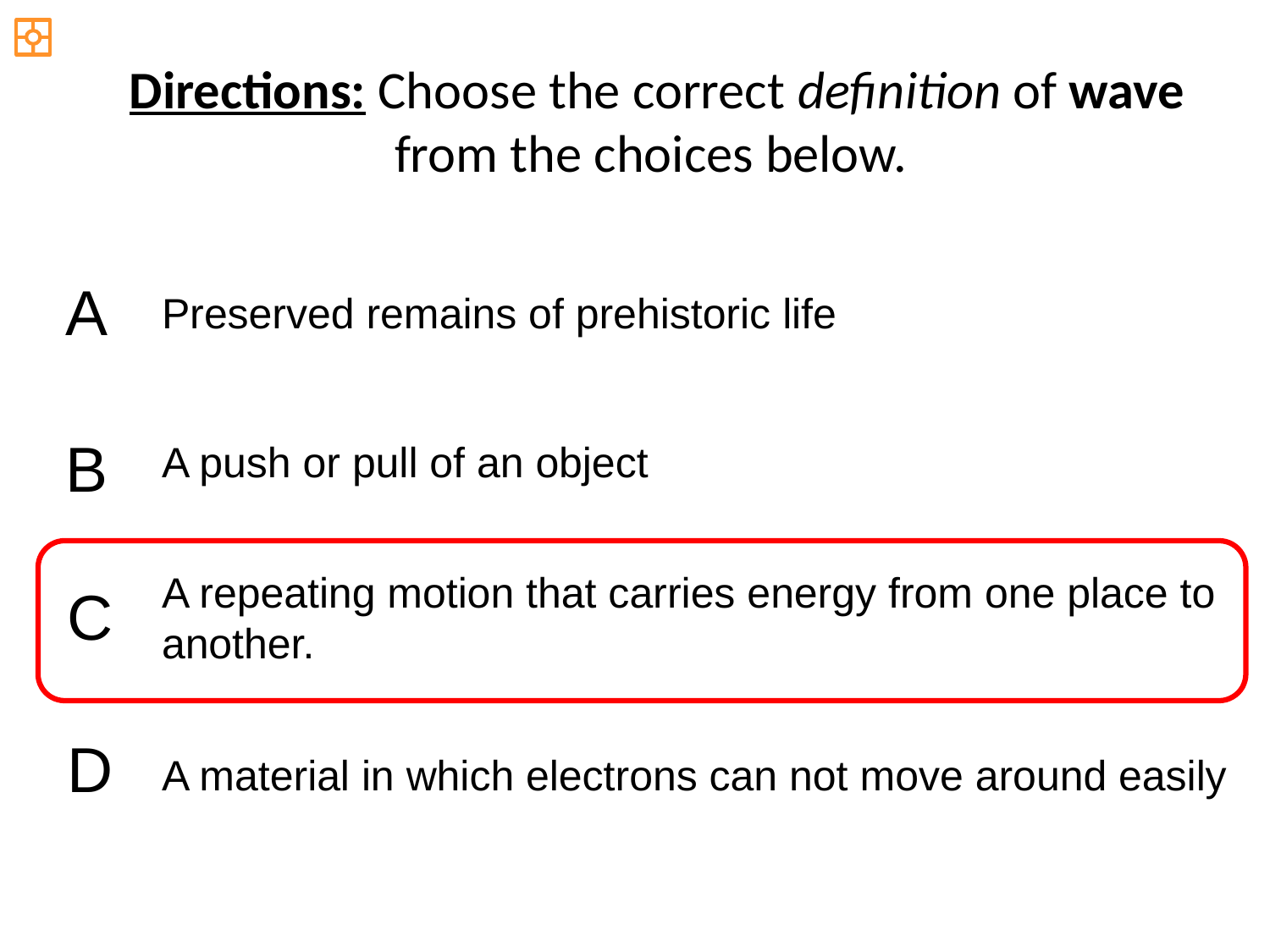

Directions: Choose the correct definition of wave from the choices below.
A

Preserved remains of prehistoric life
B
A push or pull of an object

A repeating motion that carries energy from one place to another.
C
D
A material in which electrons can not move around easily